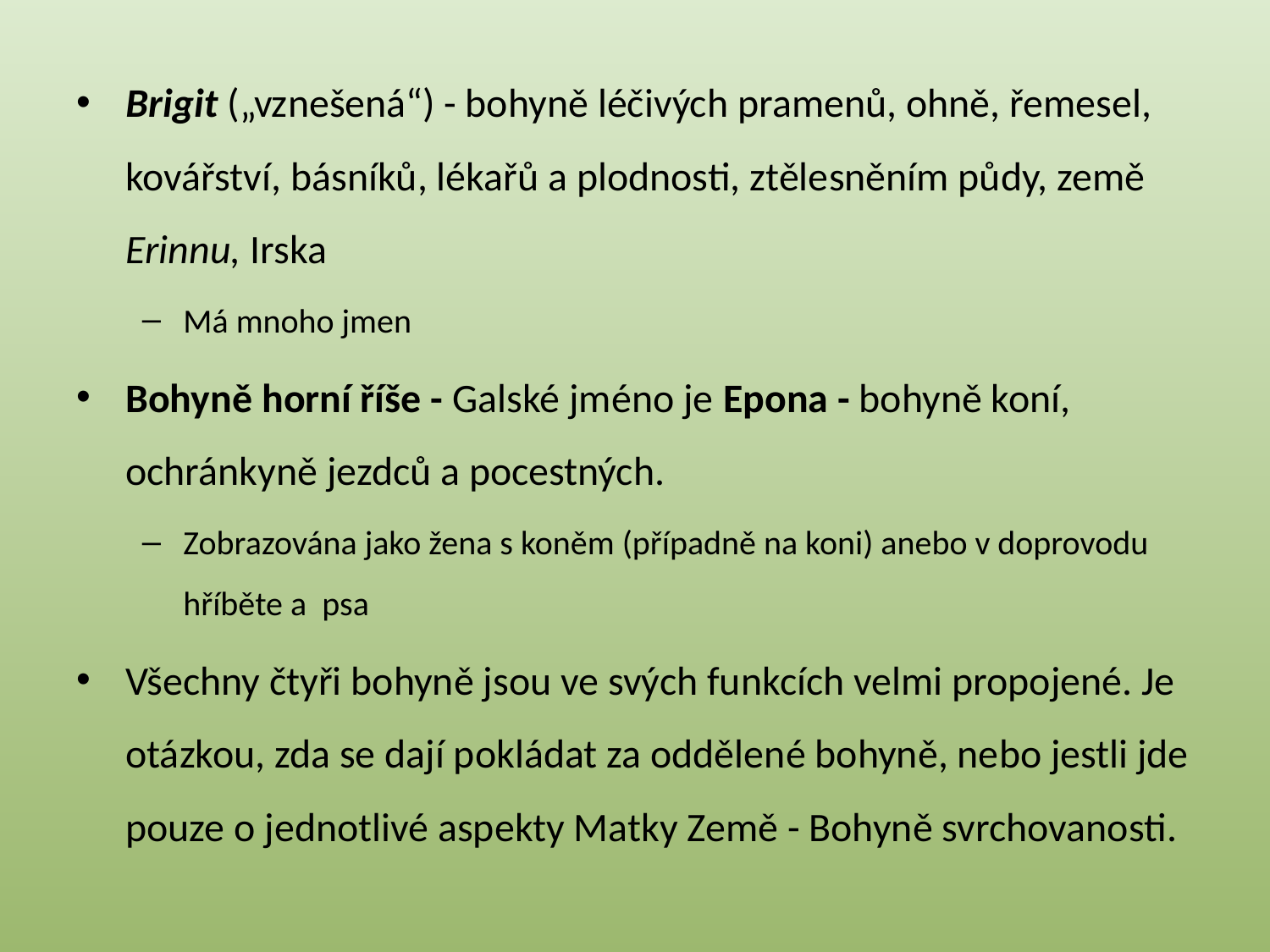

Brigit („vznešená“) - bohyně léčivých pramenů, ohně, řemesel, kovářství, básníků, lékařů a plodnosti, ztělesněním půdy, země Erinnu, Irska
Má mnoho jmen
Bohyně horní říše - Galské jméno je Epona - bohyně koní, ochránkyně jezdců a pocestných.
Zobrazována jako žena s koněm (případně na koni) anebo v doprovodu hříběte a  psa
Všechny čtyři bohyně jsou ve svých funkcích velmi propojené. Je otázkou, zda se dají pokládat za oddělené bohyně, nebo jestli jde pouze o jednotlivé aspekty Matky Země - Bohyně svrchovanosti.